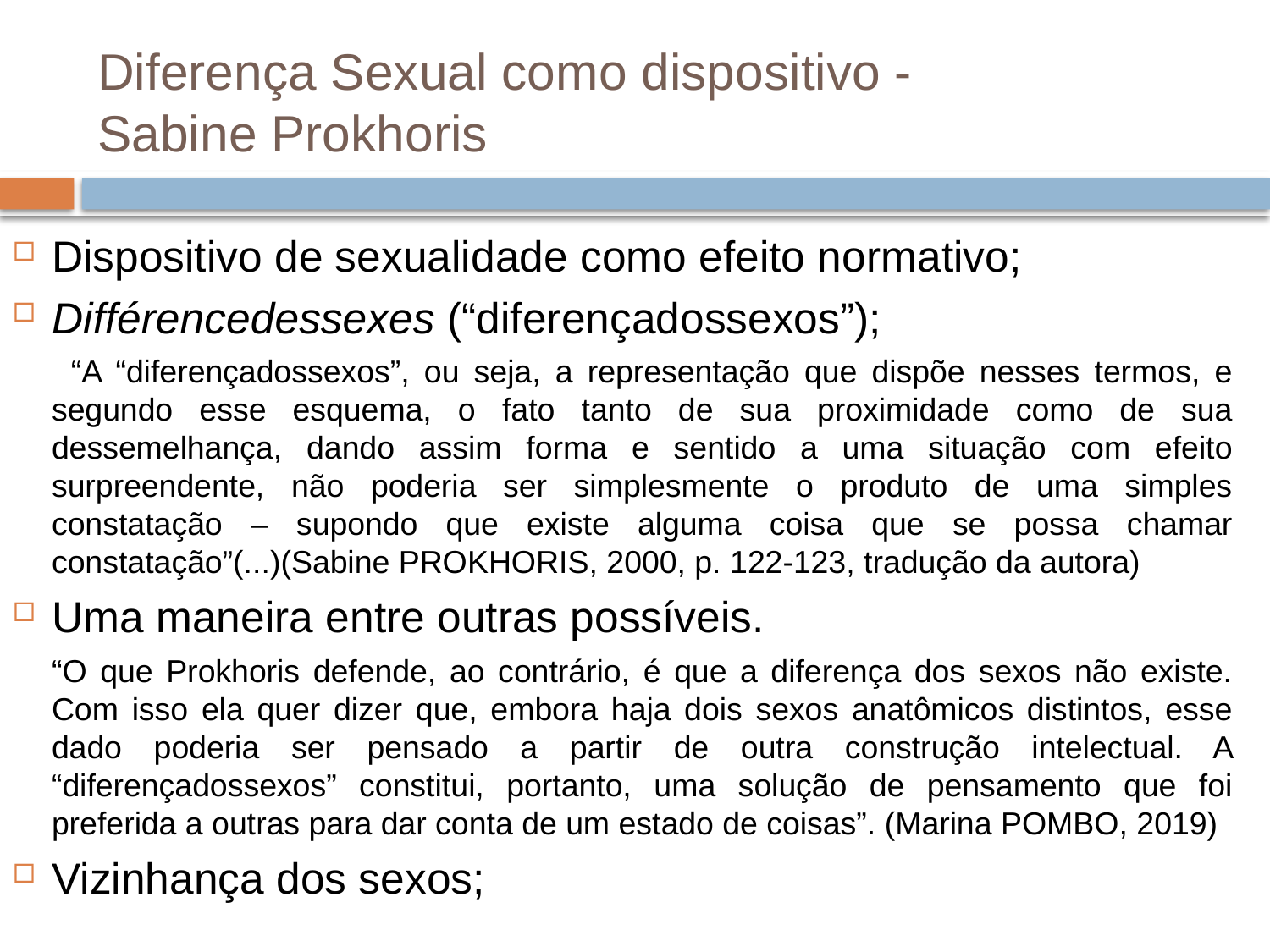

# Diferença Sexual como dispositivo - Sabine Prokhoris
Dispositivo de sexualidade como efeito normativo;
Différencedessexes (“diferençadossexos”);
    “A “diferençadossexos”, ou seja, a representação que dispõe nesses termos, e segundo esse esquema, o fato tanto de sua proximidade como de sua dessemelhança, dando assim forma e sentido a uma situação com efeito surpreendente, não poderia ser simplesmente o produto de uma simples constatação – supondo que existe alguma coisa que se possa chamar constatação”(...)(Sabine PROKHORIS, 2000, p. 122-123, tradução da autora)
Uma maneira entre outras possíveis.
	“O que Prokhoris defende, ao contrário, é que a diferença dos sexos não existe. Com isso ela quer dizer que, embora haja dois sexos anatômicos distintos, esse dado poderia ser pensado a partir de outra construção intelectual. A “diferençadossexos” constitui, portanto, uma solução de pensamento que foi preferida a outras para dar conta de um estado de coisas”. (Marina POMBO, 2019)
Vizinhança dos sexos;